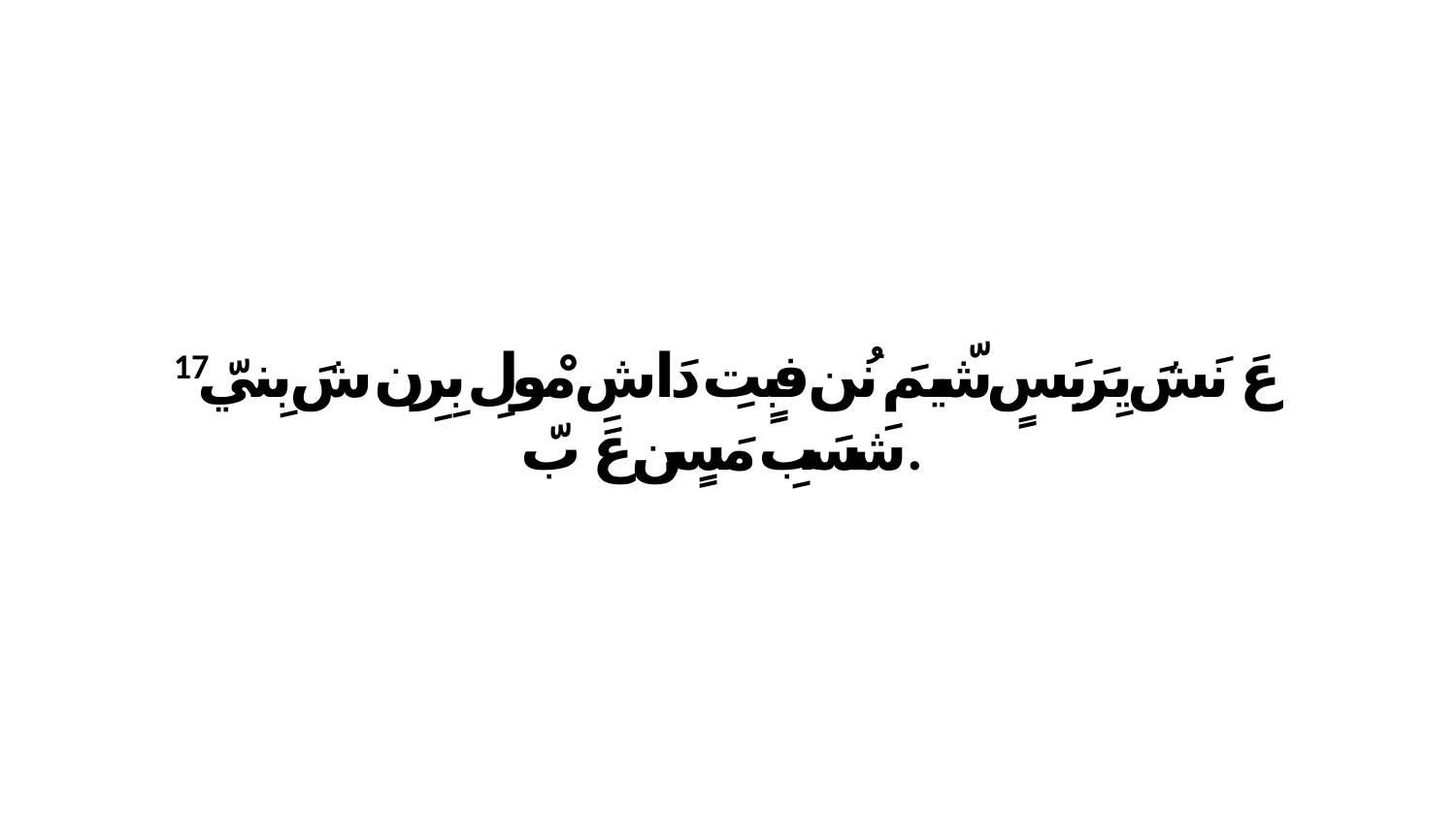

17 عَ نَشَ يِرَبَسٍ شّيمَ نُن فبٍتِ دَاشِ مْولِ بِرِن شَ بِنيّ شَسَبِ مَسٍن عَ بّ.